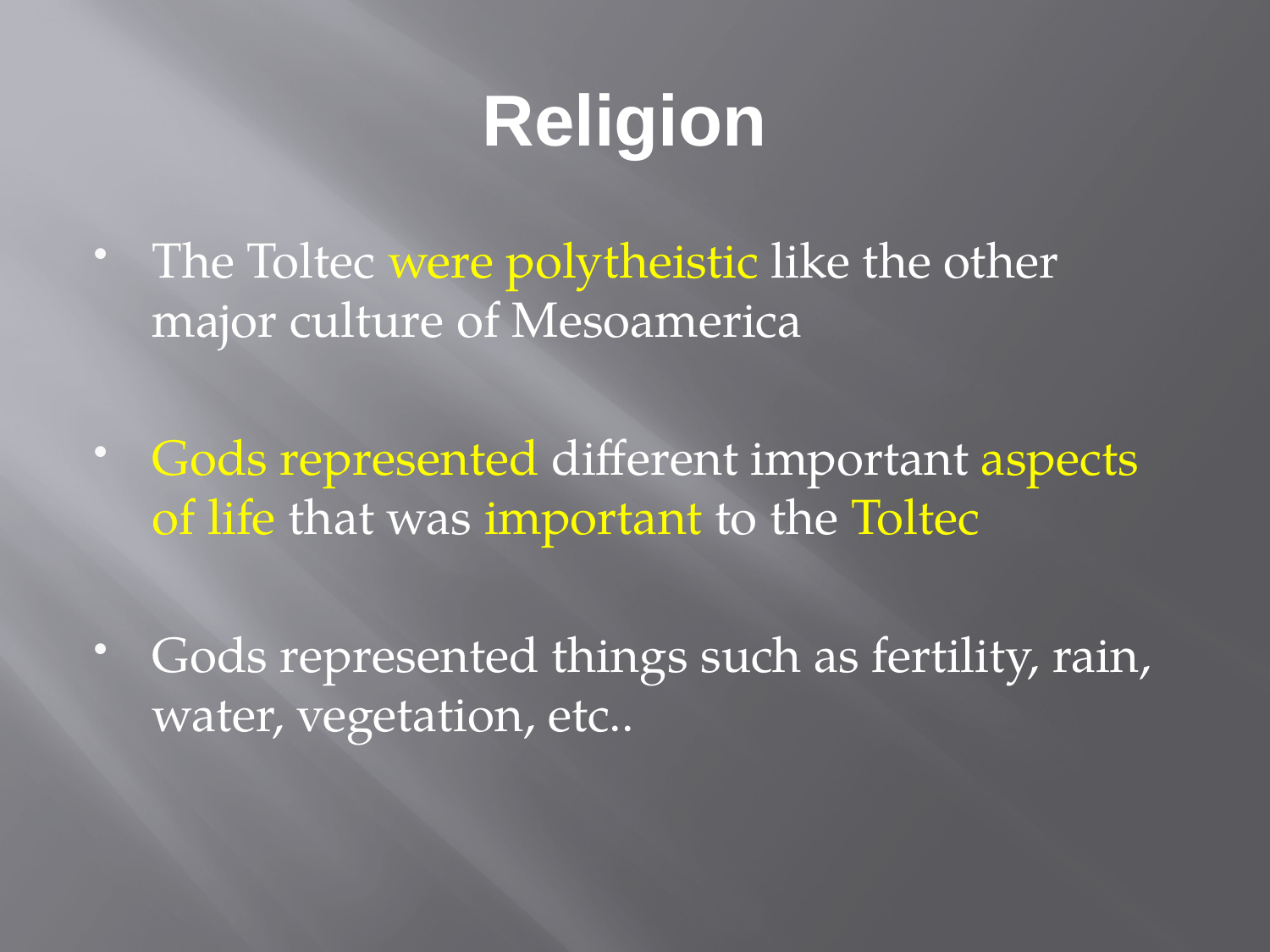

# Religion
The Toltec were polytheistic like the other major culture of Mesoamerica

Gods represented different important aspects of life that was important to the Toltec

Gods represented things such as fertility, rain, water, vegetation, etc..